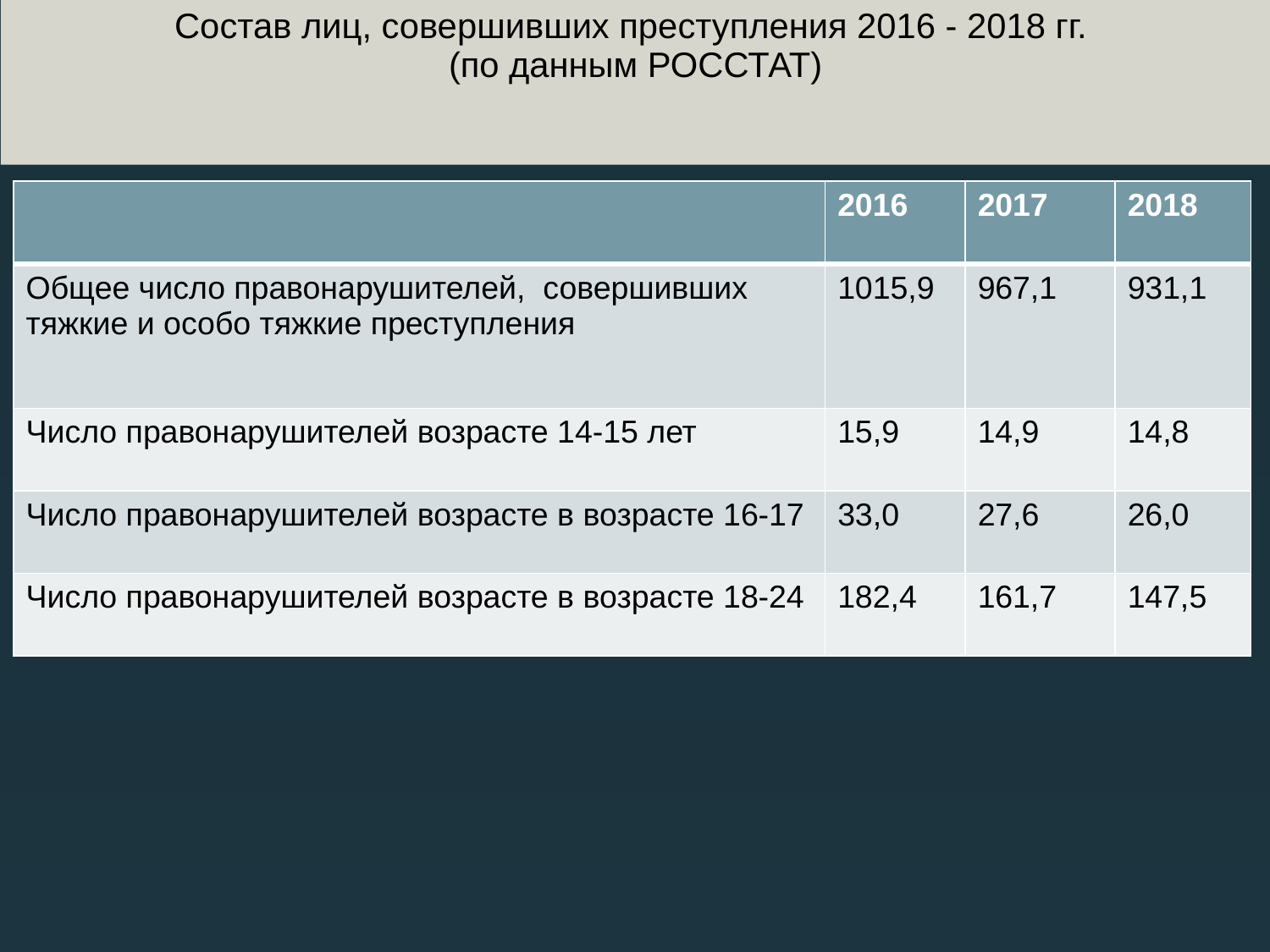

# Состав лиц, совершивших преступления 2016 - 2018 гг. (по данным РОССТАТ)
|  | 2016 | 2017 | 2018 |
| --- | --- | --- | --- |
| Общее число правонарушителей, совершивших тяжкие и особо тяжкие преступления | 1015,9 | 967,1 | 931,1 |
| Число правонарушителей возрасте 14-15 лет | 15,9 | 14,9 | 14,8 |
| Число правонарушителей возрасте в возрасте 16-17 | 33,0 | 27,6 | 26,0 |
| Число правонарушителей возрасте в возрасте 18-24 | 182,4 | 161,7 | 147,5 |